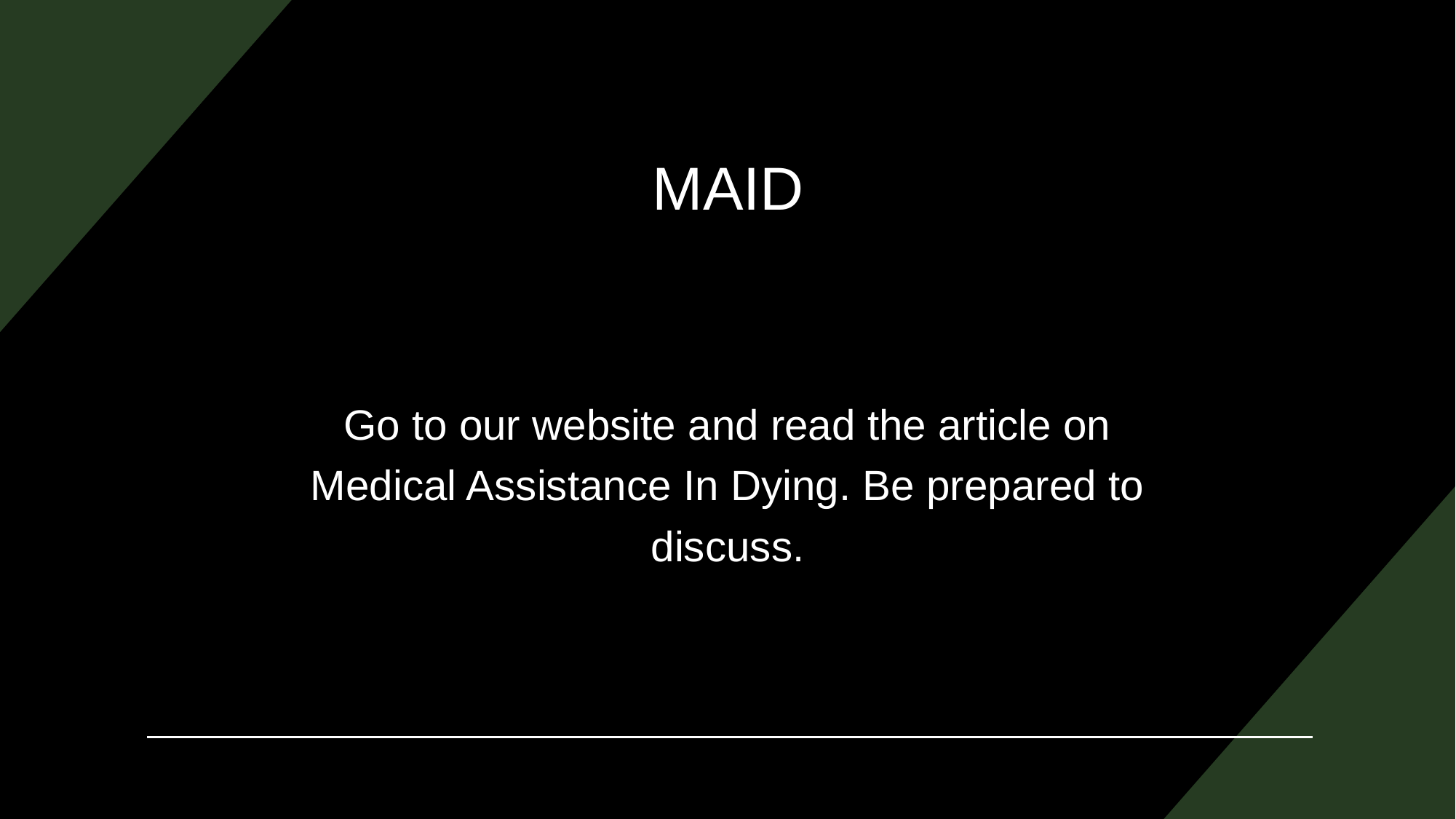

# MAID
Go to our website and read the article on Medical Assistance In Dying. Be prepared to discuss.